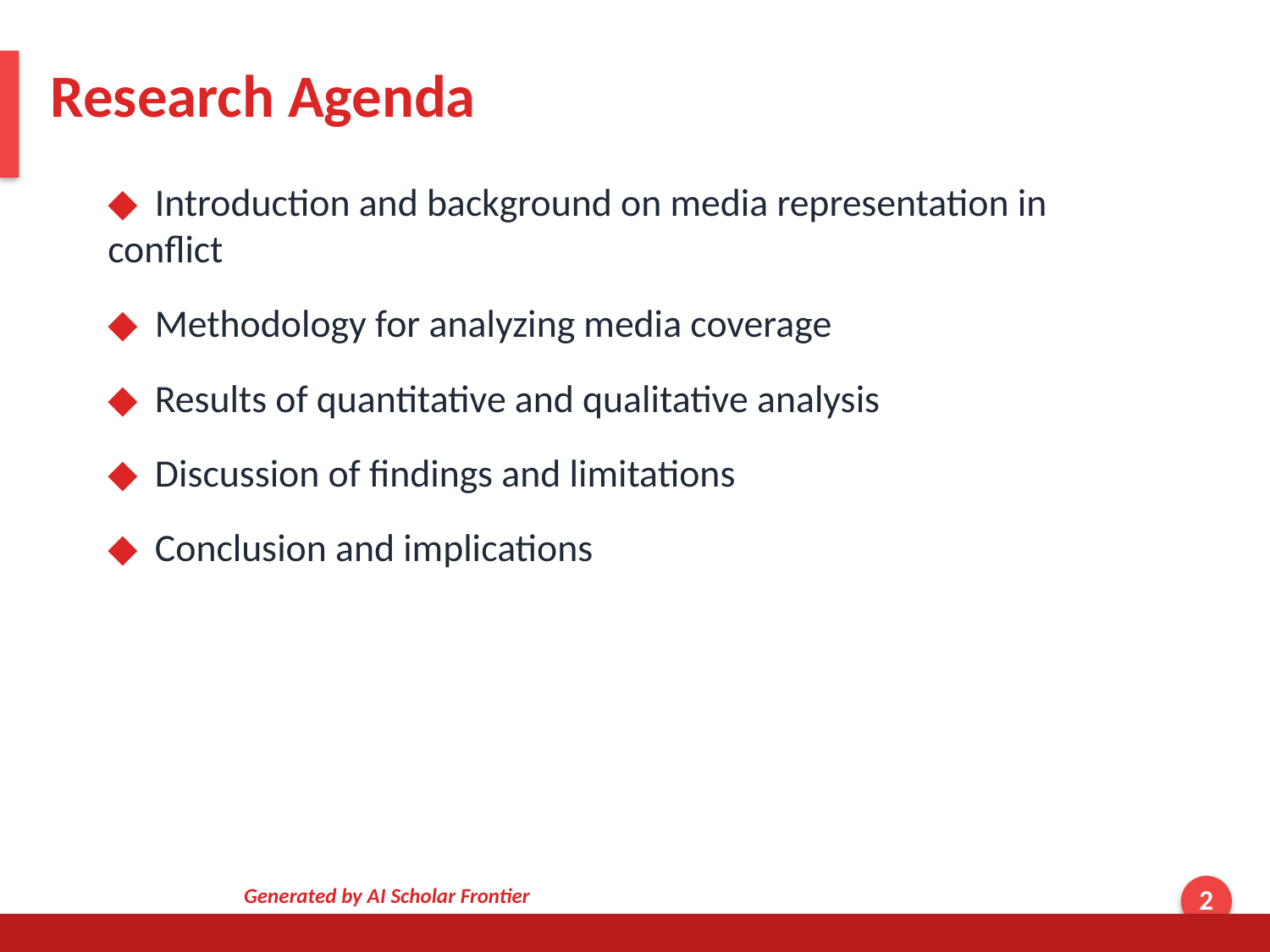

Research Agenda
◆  Introduction and background on media representation in conflict
◆  Methodology for analyzing media coverage
◆  Results of quantitative and qualitative analysis
◆  Discussion of findings and limitations
◆  Conclusion and implications
Generated by AI Scholar Frontier

2